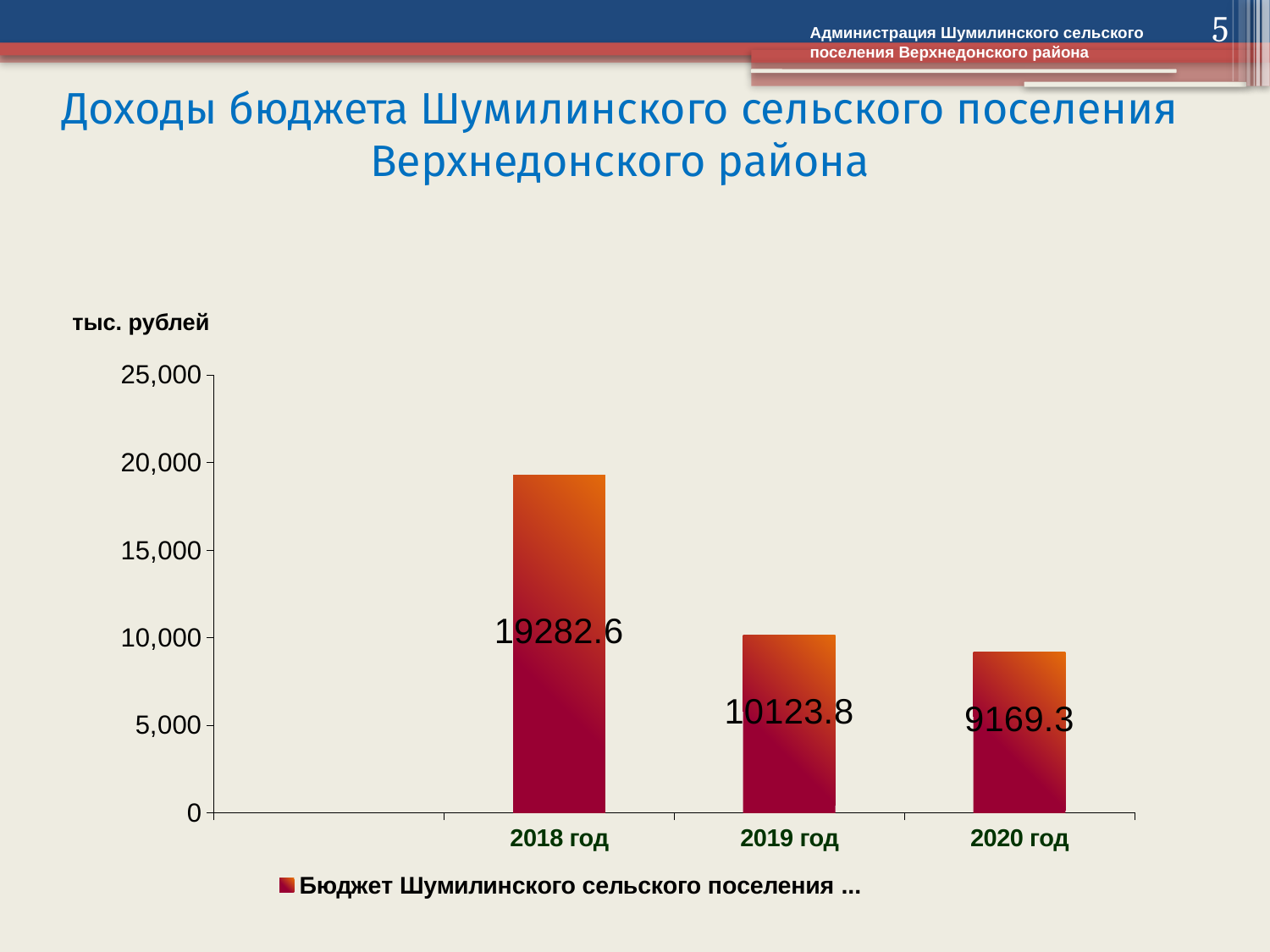

5
Администрация Шумилинского сельского поселения Верхнедонского района
# Доходы бюджета Шумилинского сельского поселения Верхнедонского района
тыс. рублей

### Chart

| Category | Бюджет Шумилинского сельского поселения Верхнедонского района |
|---|---|
|  | None |
| 2018 год | 19282.6 |
| 2019 год | 10123.8 |
| 2020 год | 9169.3 |